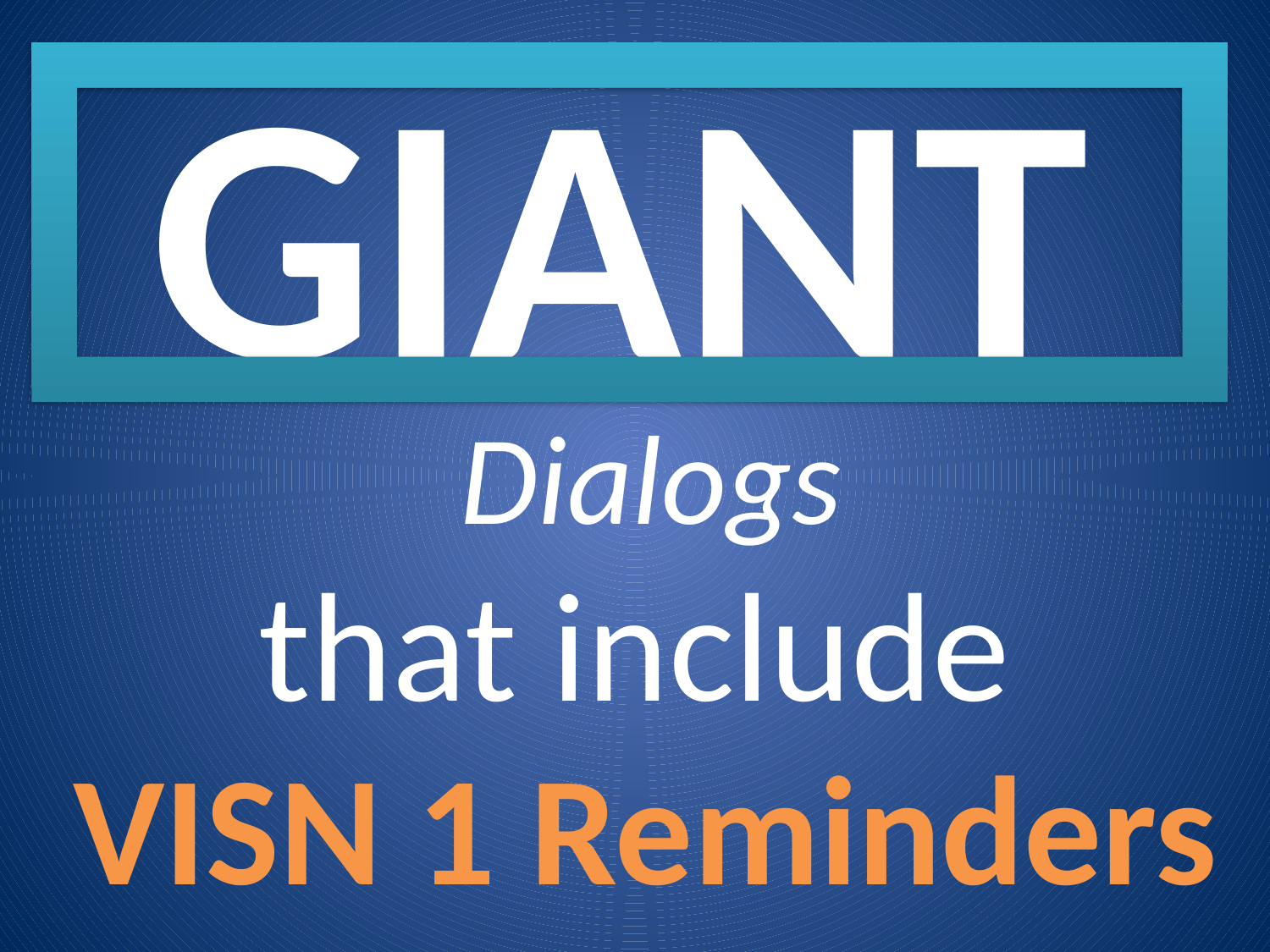

GIANT

Dialogs
that include
VISN 1 Reminders